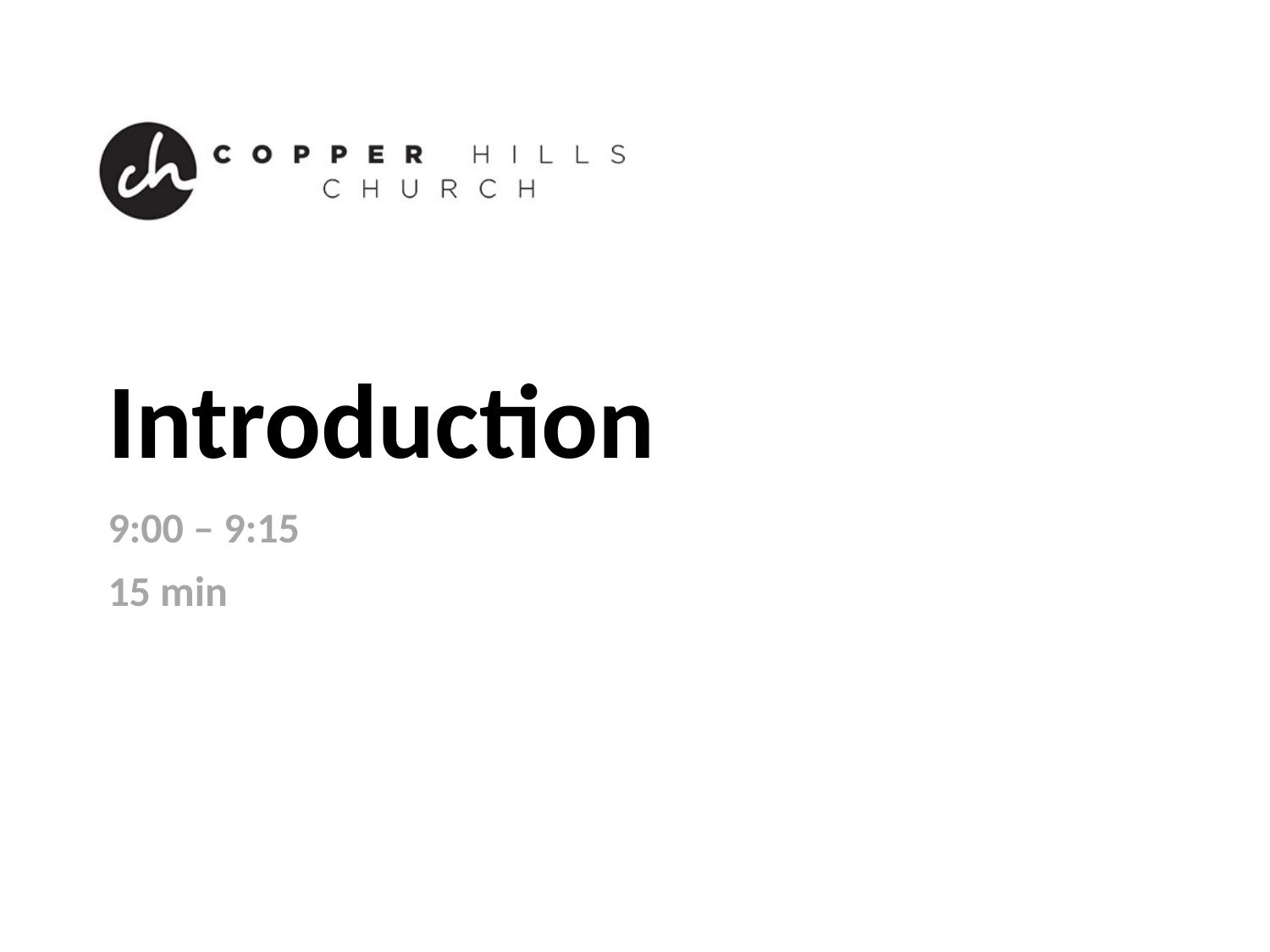

# Introduction
9:00 – 9:15
15 min